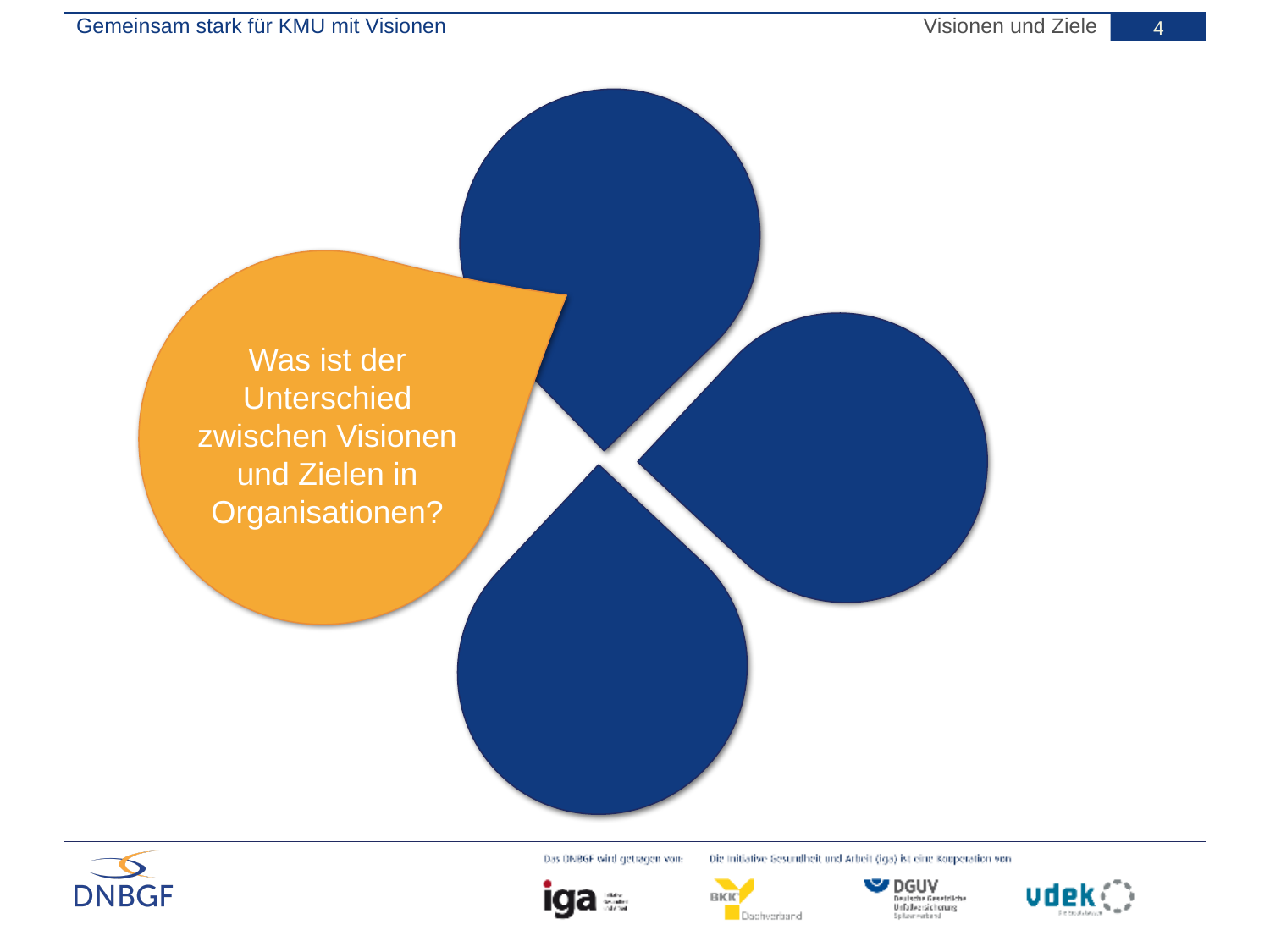

Gemeinsam stark für KMU mit Visionen

Visionen und Ziele
4

Was ist der Unterschied zwischen Visionen und Zielen in Organisationen?